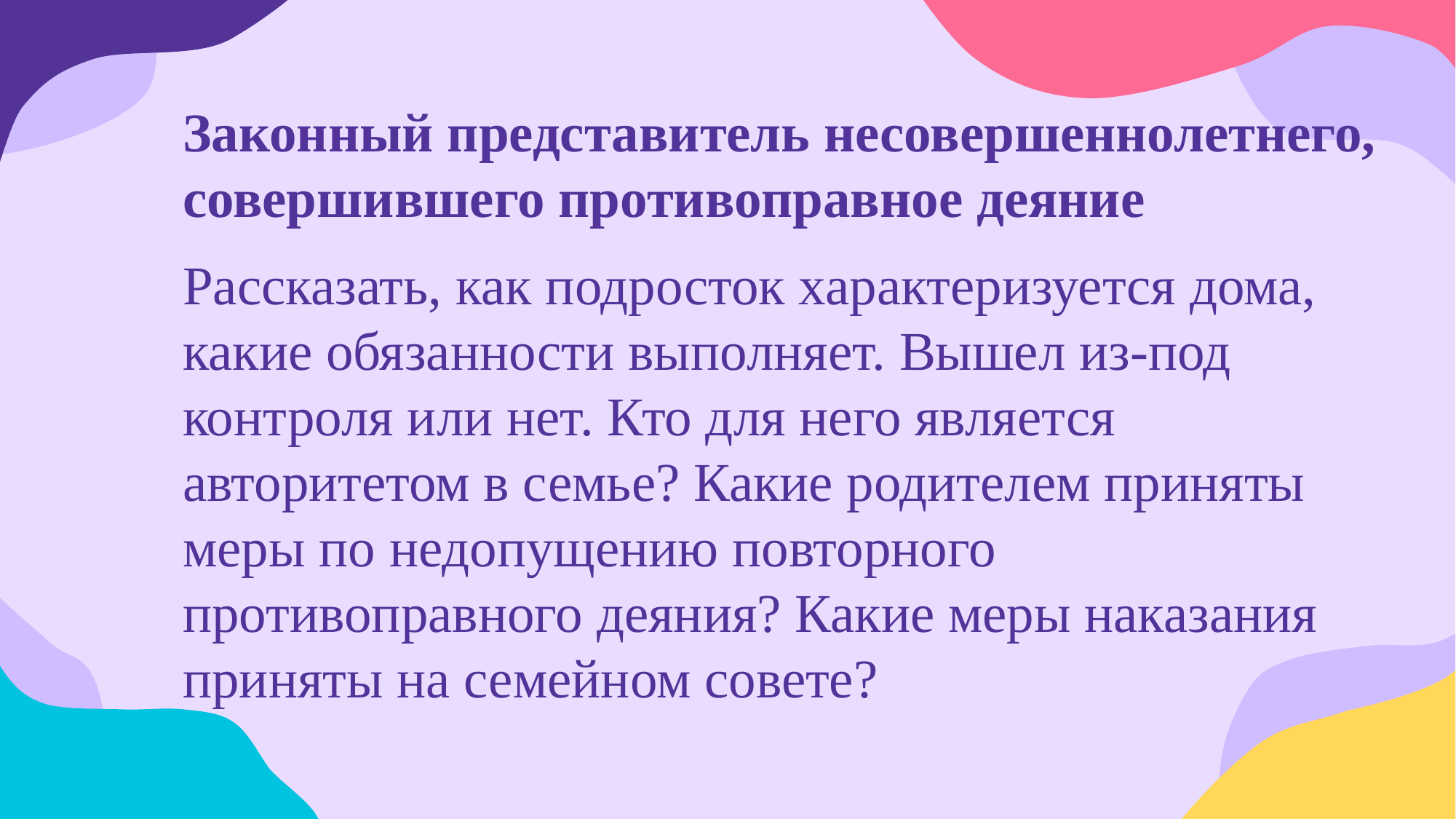

# Законный представитель несовершеннолетнего, совершившего противоправное деяние
Рассказать, как подросток характеризуется дома, какие обязанности выполняет. Вышел из-под контроля или нет. Кто для него является авторитетом в семье? Какие родителем приняты меры по недопущению повторного противоправного деяния? Какие меры наказания приняты на семейном совете?